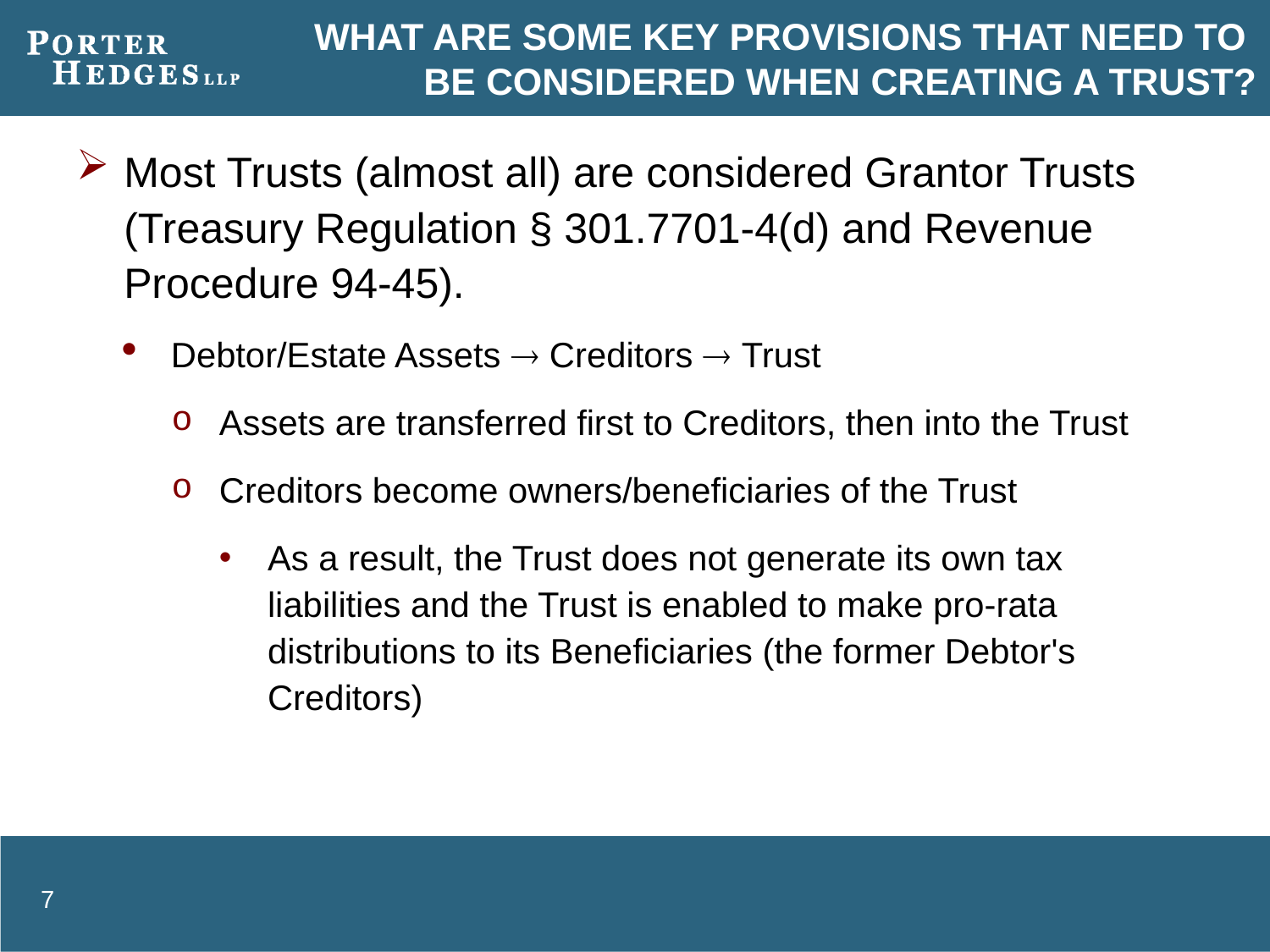

# What are some key provisions that need to be considered when creating a Trust?
Most Trusts (almost all) are considered Grantor Trusts (Treasury Regulation § 301.7701-4(d) and Revenue Procedure 94-45).
Debtor/Estate Assets → Creditors → Trust
Assets are transferred first to Creditors, then into the Trust
Creditors become owners/beneficiaries of the Trust
As a result, the Trust does not generate its own tax liabilities and the Trust is enabled to make pro-rata distributions to its Beneficiaries (the former Debtor's Creditors)
7